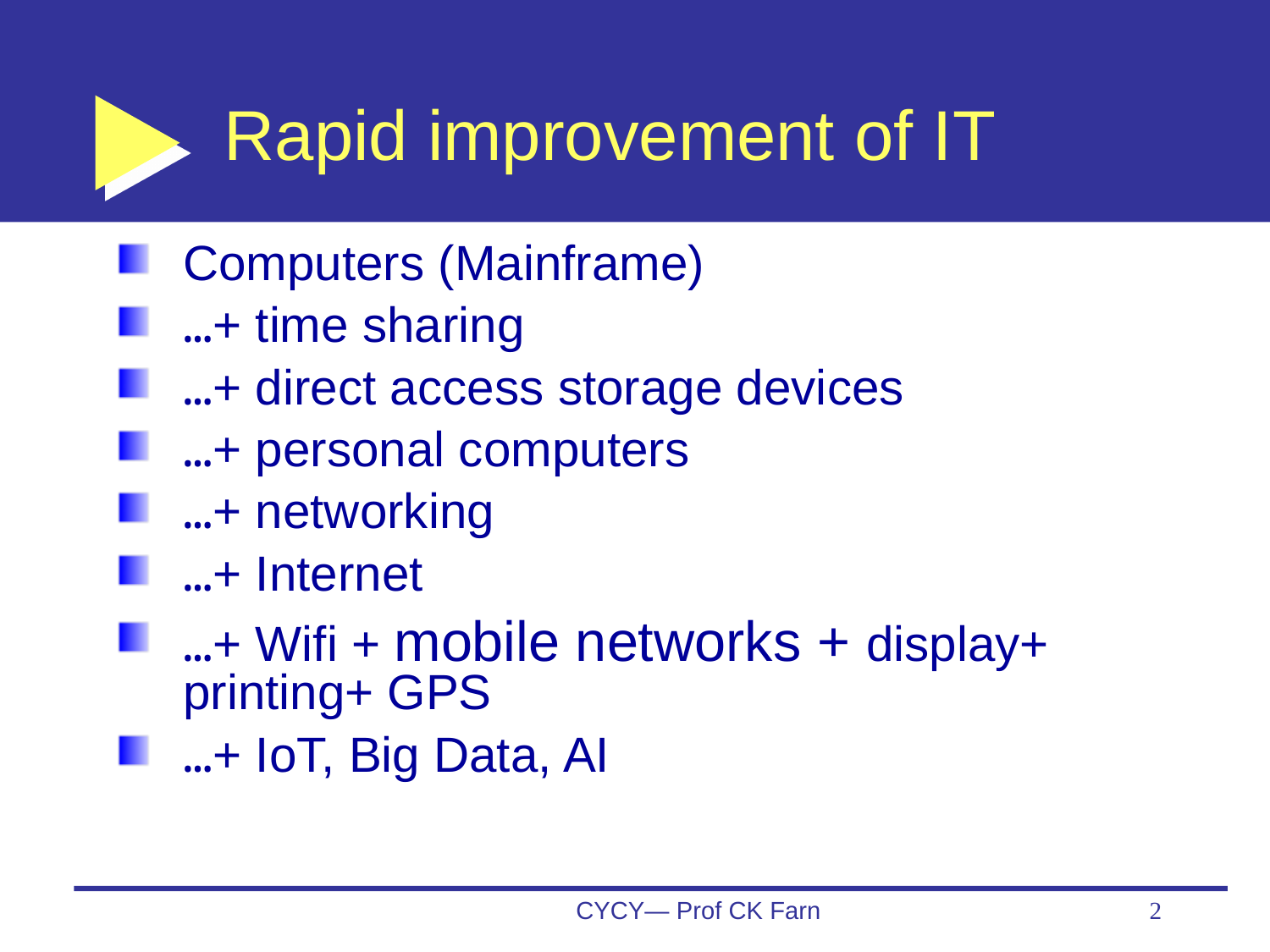

# Rapid improvement of IT
Computers (Mainframe)
…+ time sharing
…+ direct access storage devices
…+ personal computers
…+ networking
…+ Internet
…+ Wifi + mobile networks + display+ printing+ GPS
…+ IoT, Big Data, AI

CYCY— Prof CK Farn
2